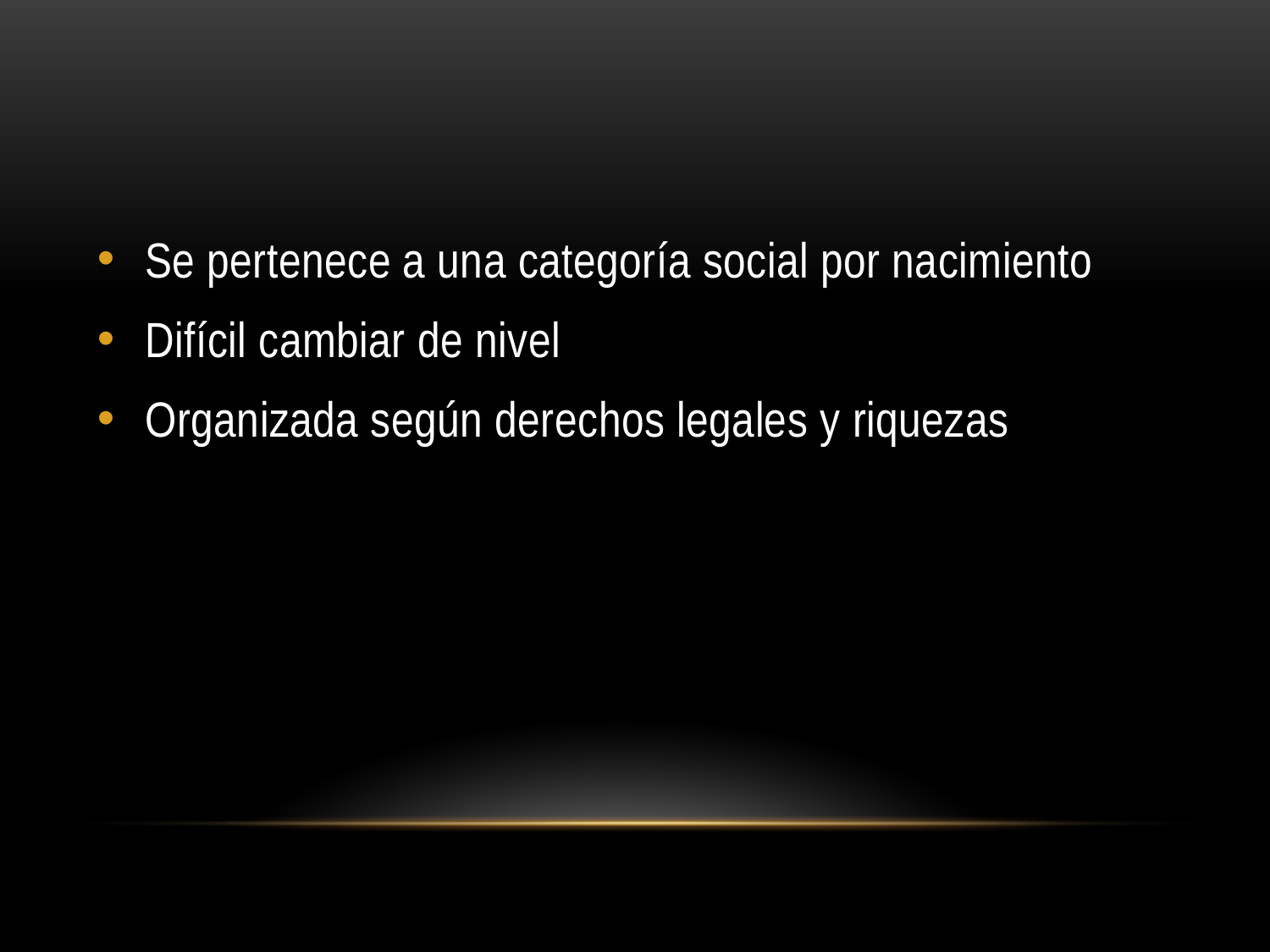

#
Se pertenece a una categoría social por nacimiento
Difícil cambiar de nivel
Organizada según derechos legales y riquezas